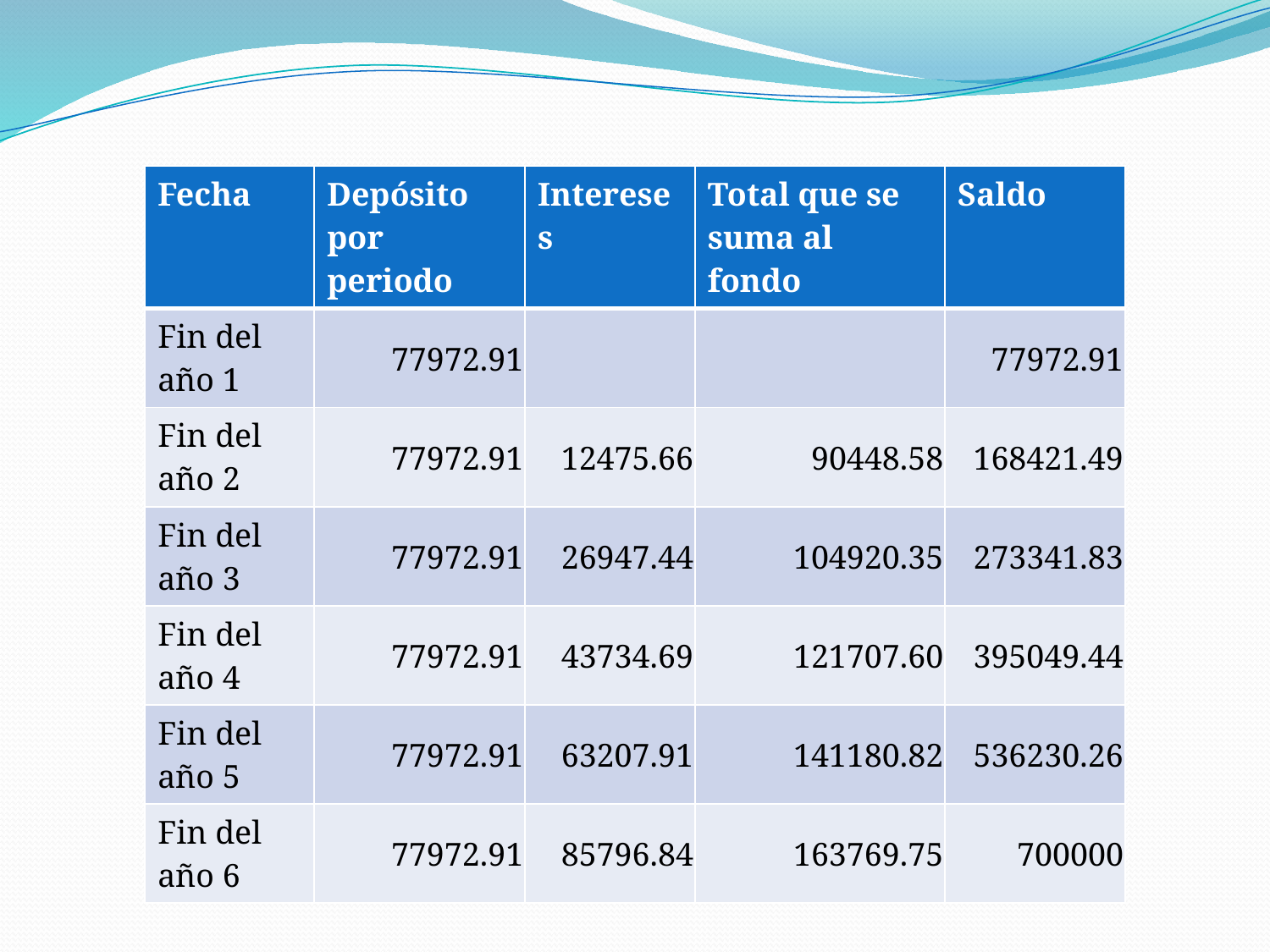

| Fecha | Depósito por periodo | Intereses | Total que se suma al fondo | Saldo |
| --- | --- | --- | --- | --- |
| Fin del año 1 | 77972.91 |  |  | 77972.91 |
| Fin del año 2 | 77972.91 | 12475.66 | 90448.58 | 168421.49 |
| Fin del año 3 | 77972.91 | 26947.44 | 104920.35 | 273341.83 |
| Fin del año 4 | 77972.91 | 43734.69 | 121707.60 | 395049.44 |
| Fin del año 5 | 77972.91 | 63207.91 | 141180.82 | 536230.26 |
| Fin del año 6 | 77972.91 | 85796.84 | 163769.75 | 700000 |